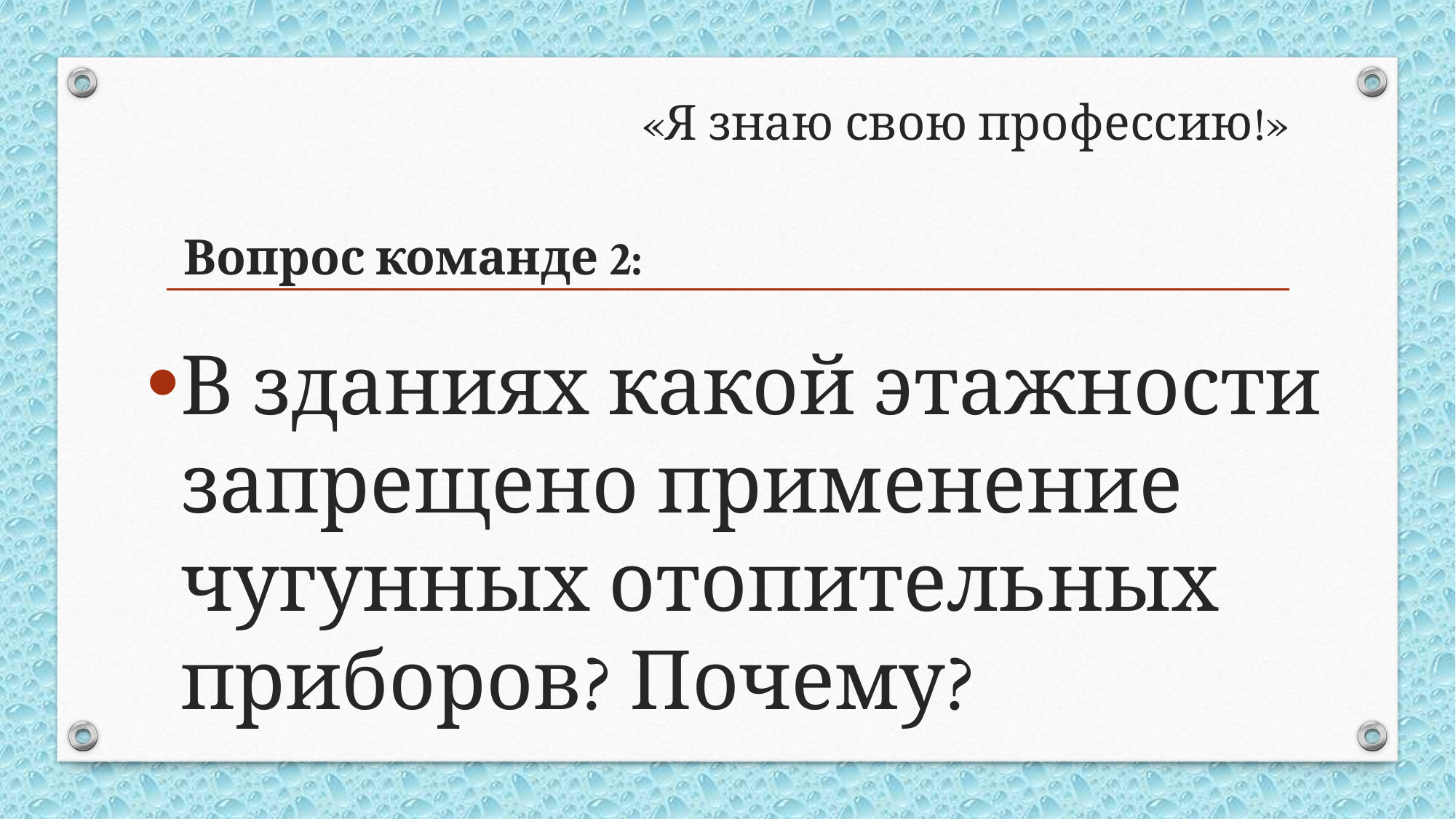

# «Я знаю свою профессию!»

Вопрос команде 2:
В зданиях какой этажности запрещено применение чугунных отопительных приборов? Почему?